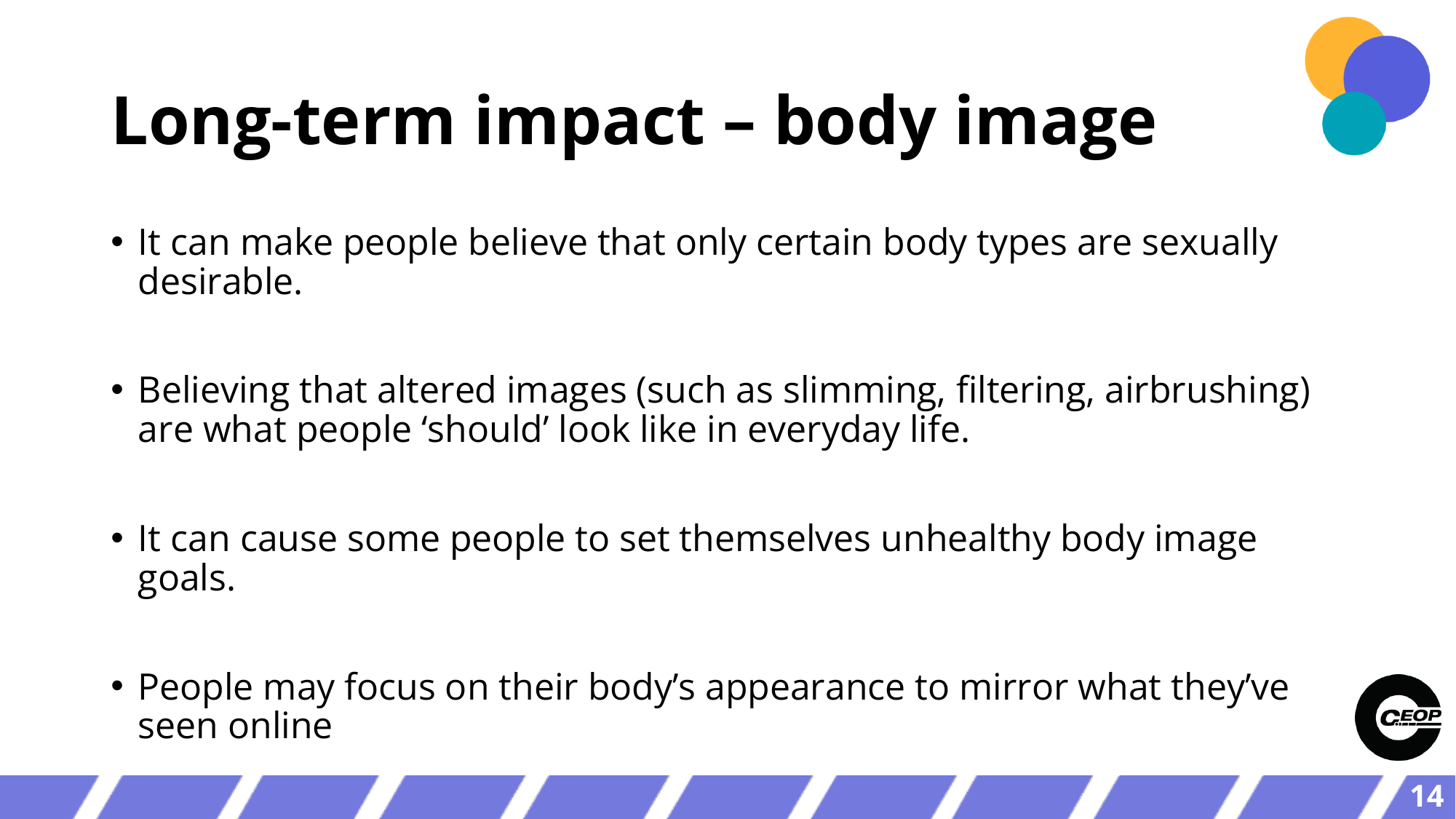

# Long-term impact – body image
It can make people believe that only certain body types are sexually desirable.

Believing that altered images (such as slimming, filtering, airbrushing) are what people ‘should’ look like in everyday life.

It can cause some people to set themselves unhealthy body image goals.

People may focus on their body’s appearance to mirror what they’ve seen online
14